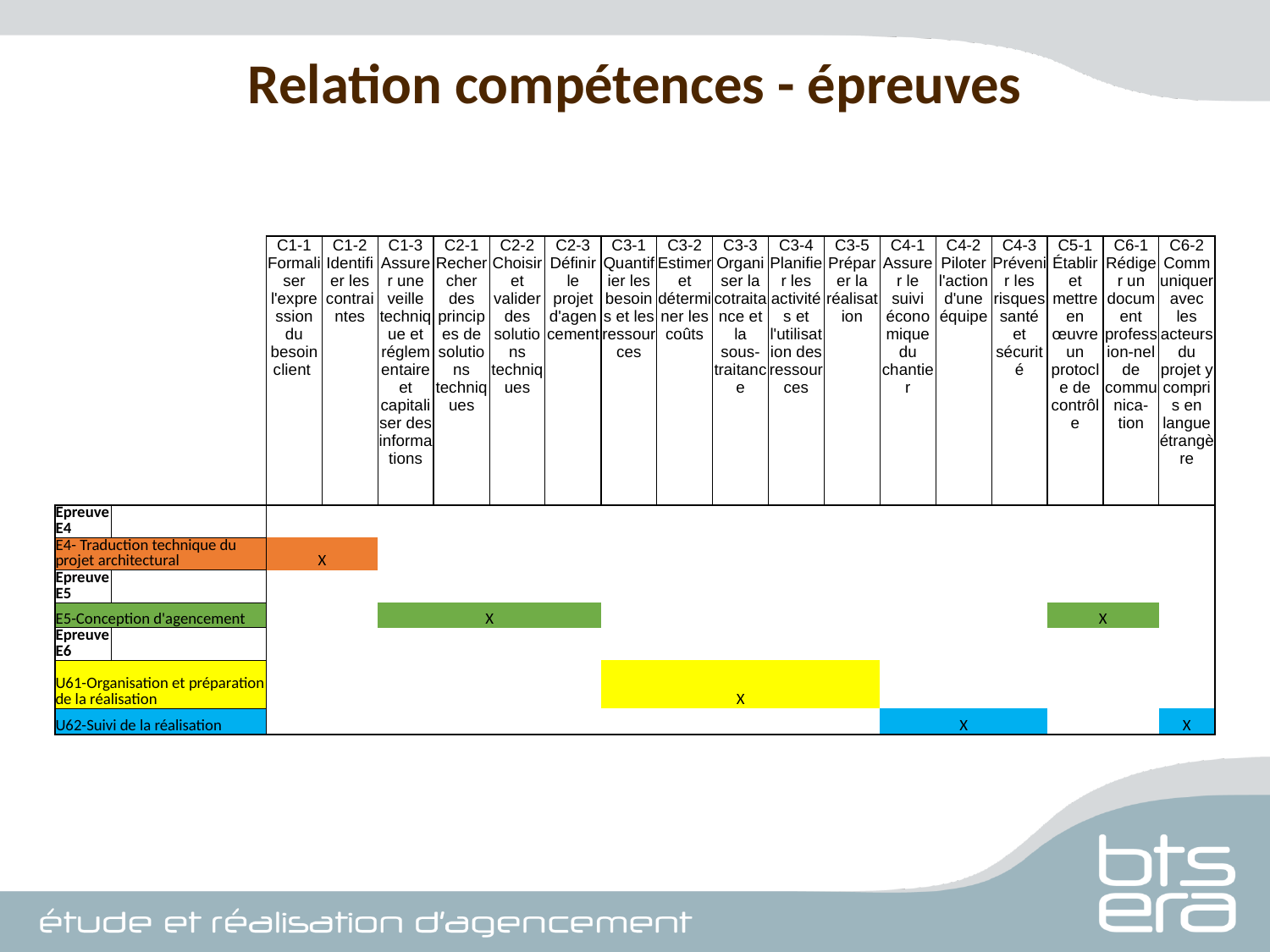

Relation compétences - épreuves
|  |  | C1-1 Formaliser l'expression du besoin client | C1-2 Identifier les contraintes | C1-3 Assurer une veille technique et réglementaire et capitaliser des informations | C2-1 Rechercher des principes de solutions techniques | C2-2 Choisir et valider des solutions techniques | C2-3 Définir le projet d'agencement | C3-1 Quantifier les besoins et les ressources | C3-2 Estimer et déterminer les coûts | C3-3 Organiser la cotraitance et la sous-traitance | C3-4 Planifier les activités et l'utilisation des ressources | C3-5 Préparer la réalisation | C4-1 Assurer le suivi économique du chantier | C4-2 Piloter l'action d'une équipe | C4-3 Prévenir les risques santé et sécurité | C5-1 Établir et mettre en œuvre un protocle de contrôle | C6-1 Rédiger un document profession-nel de communica-tion | C6-2 Communiquer avec les acteurs du projet y compris en langue étrangère |
| --- | --- | --- | --- | --- | --- | --- | --- | --- | --- | --- | --- | --- | --- | --- | --- | --- | --- | --- |
| Epreuve E4 |  |  |  |  |  |  |  |  |  |  |  |  |  |  |  |  |  |  |
| E4- Traduction technique du projet architectural |  | X |  |  |  |  |  |  |  |  |  |  |  |  |  |  |  |  |
| Epreuve E5 |  |  |  |  |  |  |  |  |  |  |  |  |  |  |  |  |  |  |
| E5-Conception d'agencement |  |  |  | X |  |  |  |  |  |  |  |  |  |  |  | X |  |  |
| Epreuve E6 |  |  |  |  |  |  |  |  |  |  |  |  |  |  |  |  |  |  |
| U61-Organisation et préparation de la réalisation |  |  |  |  |  |  |  | X |  |  |  |  |  |  |  |  |  |  |
| U62-Suivi de la réalisation |  |  |  |  |  |  |  |  |  |  |  |  | X |  |  |  |  | X |